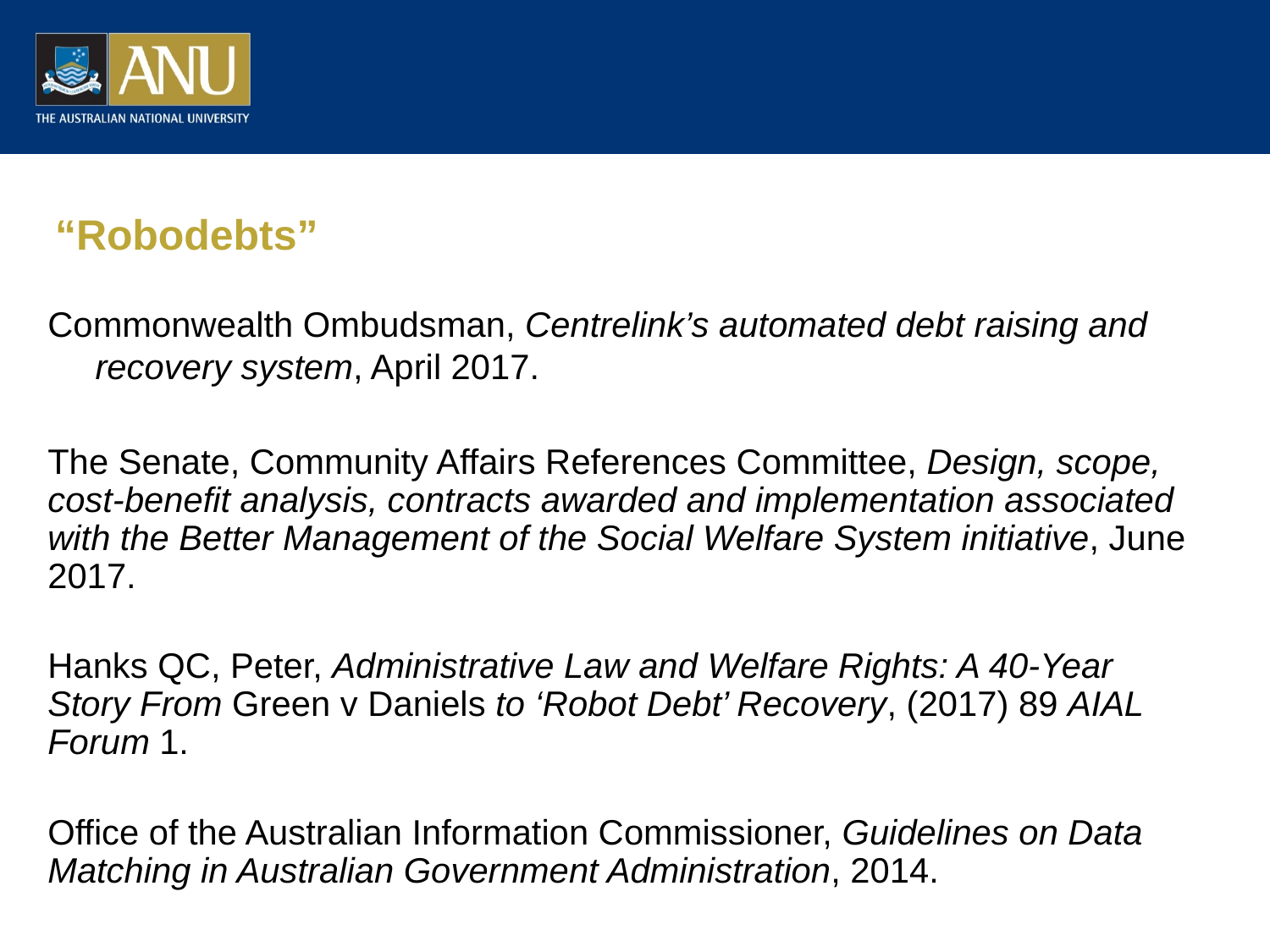

# “Robodebts”
Commonwealth Ombudsman, Centrelink’s automated debt raising and recovery system, April 2017.

The Senate, Community Affairs References Committee, Design, scope, cost-benefit analysis, contracts awarded and implementation associated with the Better Management of the Social Welfare System initiative, June 2017.

Hanks QC, Peter, Administrative Law and Welfare Rights: A 40-Year Story From Green v Daniels to ‘Robot Debt’ Recovery, (2017) 89 AIAL Forum 1.

Office of the Australian Information Commissioner, Guidelines on Data Matching in Australian Government Administration, 2014.